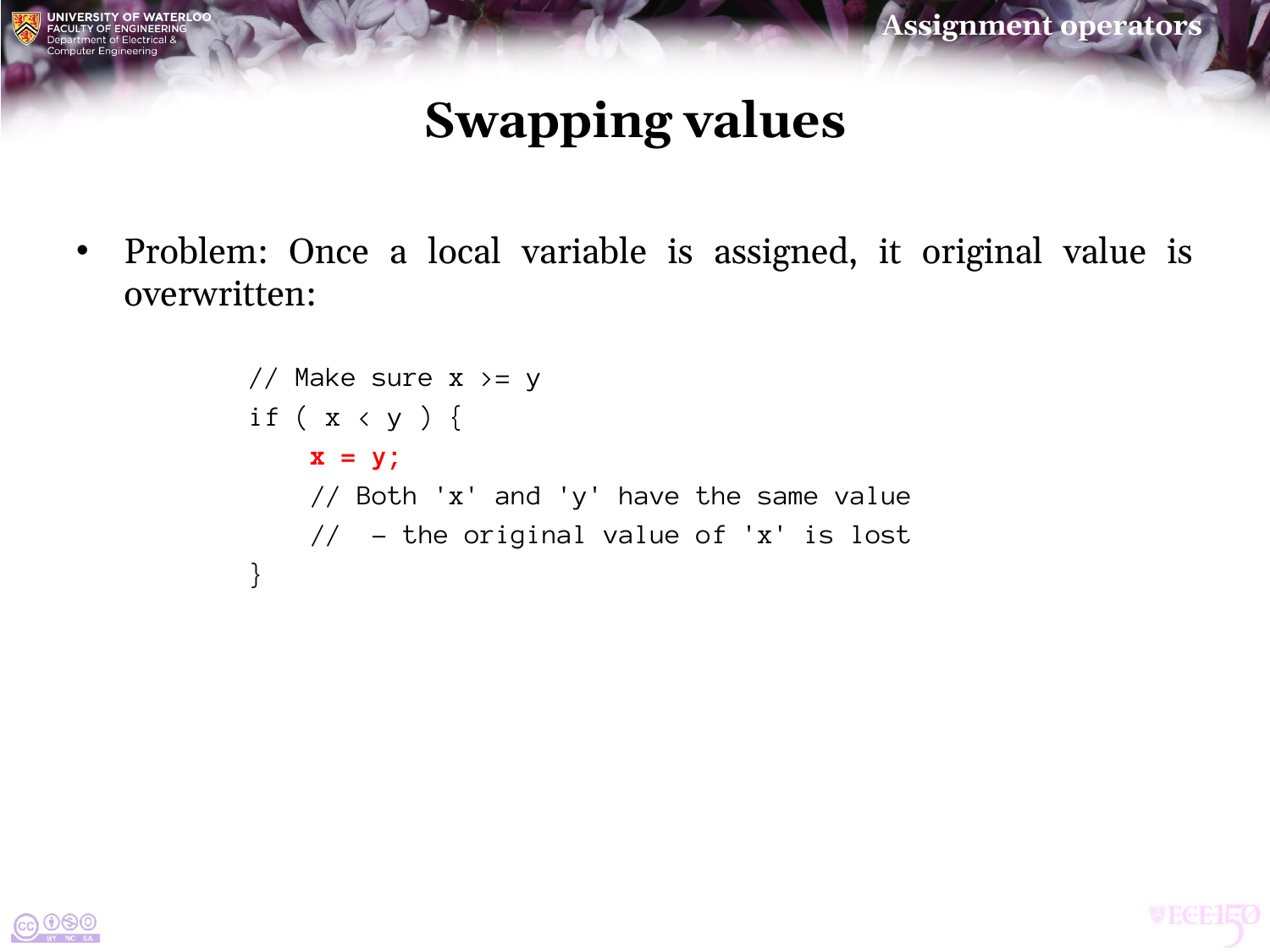

# Swapping values
Problem: Once a local variable is assigned, it original value is overwritten:

    // Make sure x >= y
    if ( x < y ) {
        x = y;
        // Both 'x' and 'y' have the same value
        //  - the original value of 'x' is lost
    }